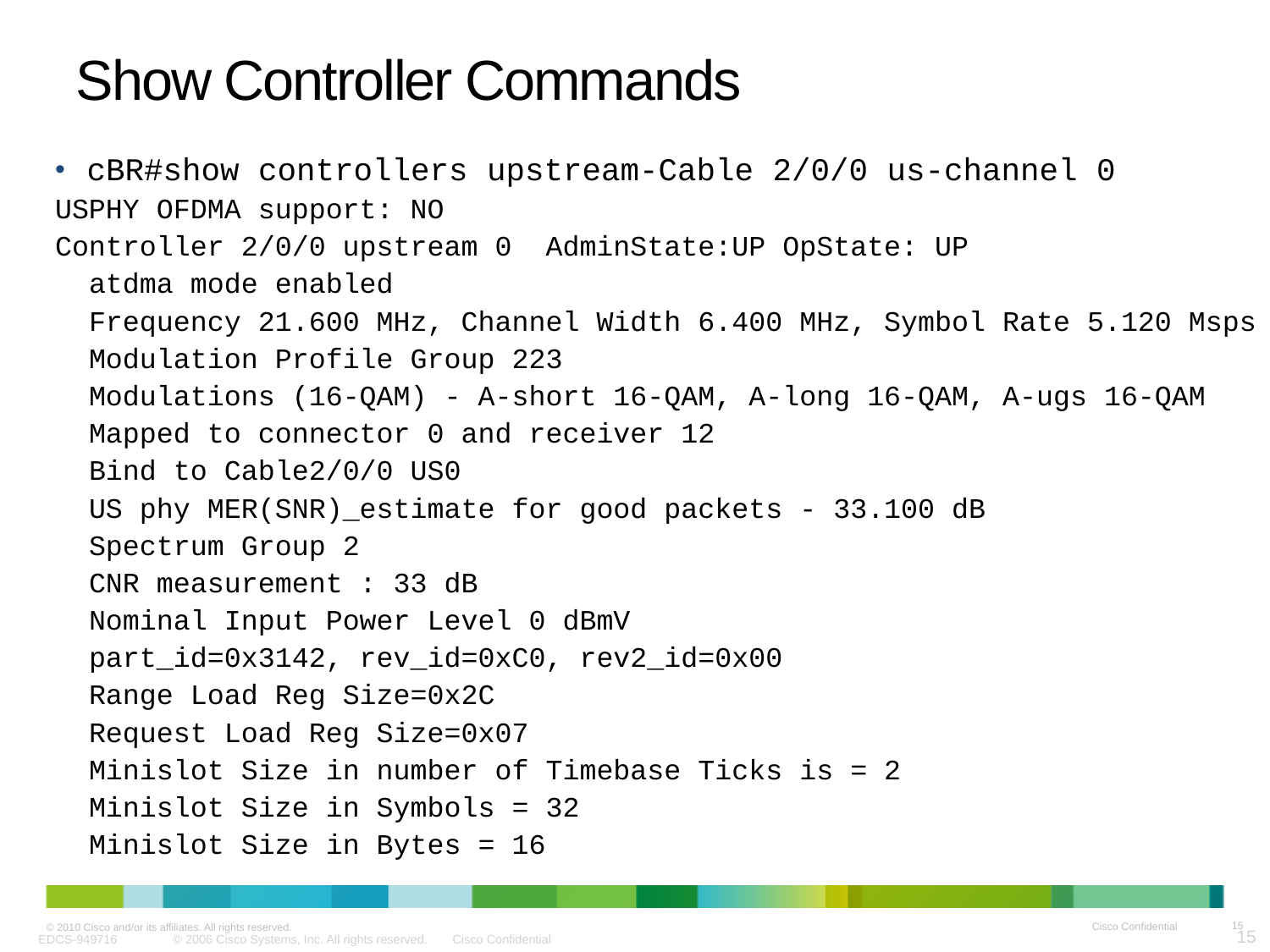

# Show Controller Commands
cBR#show controllers upstream-Cable 2/0/0 us-channel 0
USPHY OFDMA support: NO
Controller 2/0/0 upstream 0  AdminState:UP OpState: UP
  atdma mode enabled
  Frequency 21.600 MHz, Channel Width 6.400 MHz, Symbol Rate 5.120 Msps
  Modulation Profile Group 223
  Modulations (16-QAM) - A-short 16-QAM, A-long 16-QAM, A-ugs 16-QAM
  Mapped to connector 0 and receiver 12
  Bind to Cable2/0/0 US0
  US phy MER(SNR)_estimate for good packets - 33.100 dB
  Spectrum Group 2
  CNR measurement : 33 dB
  Nominal Input Power Level 0 dBmV
  part_id=0x3142, rev_id=0xC0, rev2_id=0x00
  Range Load Reg Size=0x2C
  Request Load Reg Size=0x07
  Minislot Size in number of Timebase Ticks is = 2
  Minislot Size in Symbols = 32
  Minislot Size in Bytes = 16